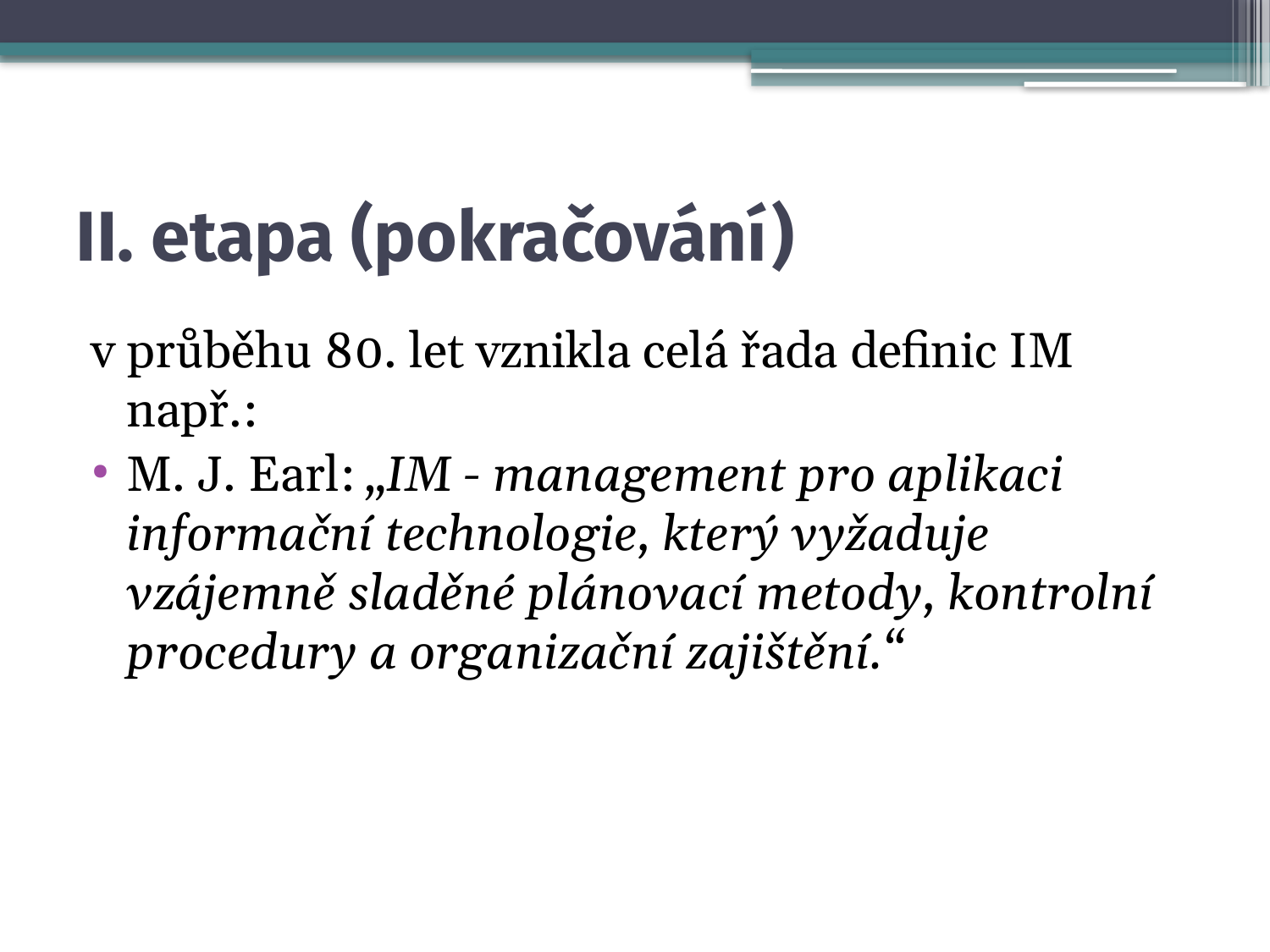

# II. etapa (pokračování)
v průběhu 80. let vznikla celá řada definic IM např.:
M. J. Earl: „IM - management pro aplikaci informační technologie, který vyžaduje vzájemně sladěné plánovací metody, kontrolní procedury a organizační zajištění.“